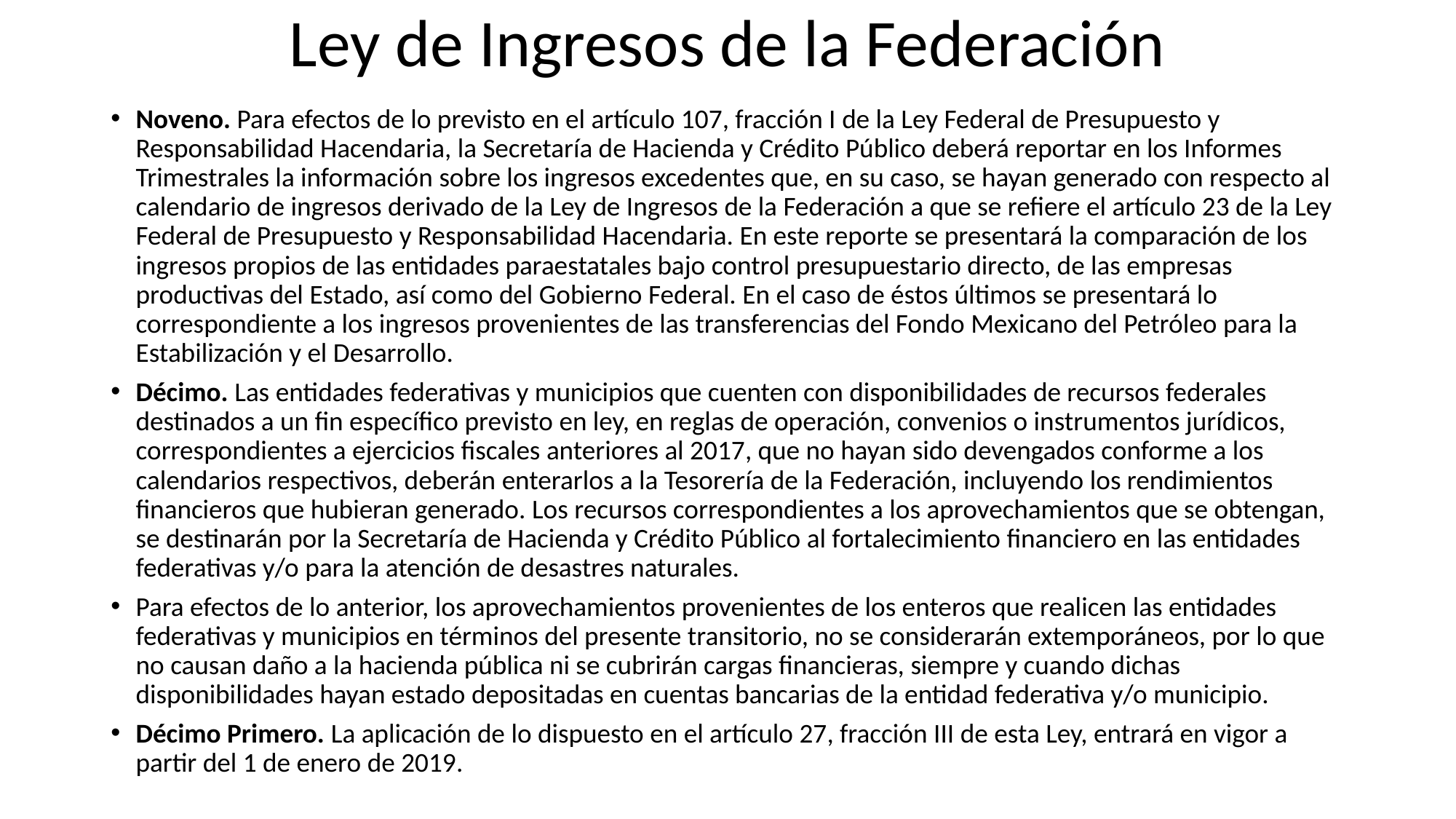

# Ley de Ingresos de la Federación
Noveno. Para efectos de lo previsto en el artículo 107, fracción I de la Ley Federal de Presupuesto y Responsabilidad Hacendaria, la Secretaría de Hacienda y Crédito Público deberá reportar en los Informes Trimestrales la información sobre los ingresos excedentes que, en su caso, se hayan generado con respecto al calendario de ingresos derivado de la Ley de Ingresos de la Federación a que se refiere el artículo 23 de la Ley Federal de Presupuesto y Responsabilidad Hacendaria. En este reporte se presentará la comparación de los ingresos propios de las entidades paraestatales bajo control presupuestario directo, de las empresas productivas del Estado, así como del Gobierno Federal. En el caso de éstos últimos se presentará lo correspondiente a los ingresos provenientes de las transferencias del Fondo Mexicano del Petróleo para la Estabilización y el Desarrollo.
Décimo. Las entidades federativas y municipios que cuenten con disponibilidades de recursos federales destinados a un fin específico previsto en ley, en reglas de operación, convenios o instrumentos jurídicos, correspondientes a ejercicios fiscales anteriores al 2017, que no hayan sido devengados conforme a los calendarios respectivos, deberán enterarlos a la Tesorería de la Federación, incluyendo los rendimientos financieros que hubieran generado. Los recursos correspondientes a los aprovechamientos que se obtengan, se destinarán por la Secretaría de Hacienda y Crédito Público al fortalecimiento financiero en las entidades federativas y/o para la atención de desastres naturales.
Para efectos de lo anterior, los aprovechamientos provenientes de los enteros que realicen las entidades federativas y municipios en términos del presente transitorio, no se considerarán extemporáneos, por lo que no causan daño a la hacienda pública ni se cubrirán cargas financieras, siempre y cuando dichas disponibilidades hayan estado depositadas en cuentas bancarias de la entidad federativa y/o municipio.
Décimo Primero. La aplicación de lo dispuesto en el artículo 27, fracción III de esta Ley, entrará en vigor a partir del 1 de enero de 2019.